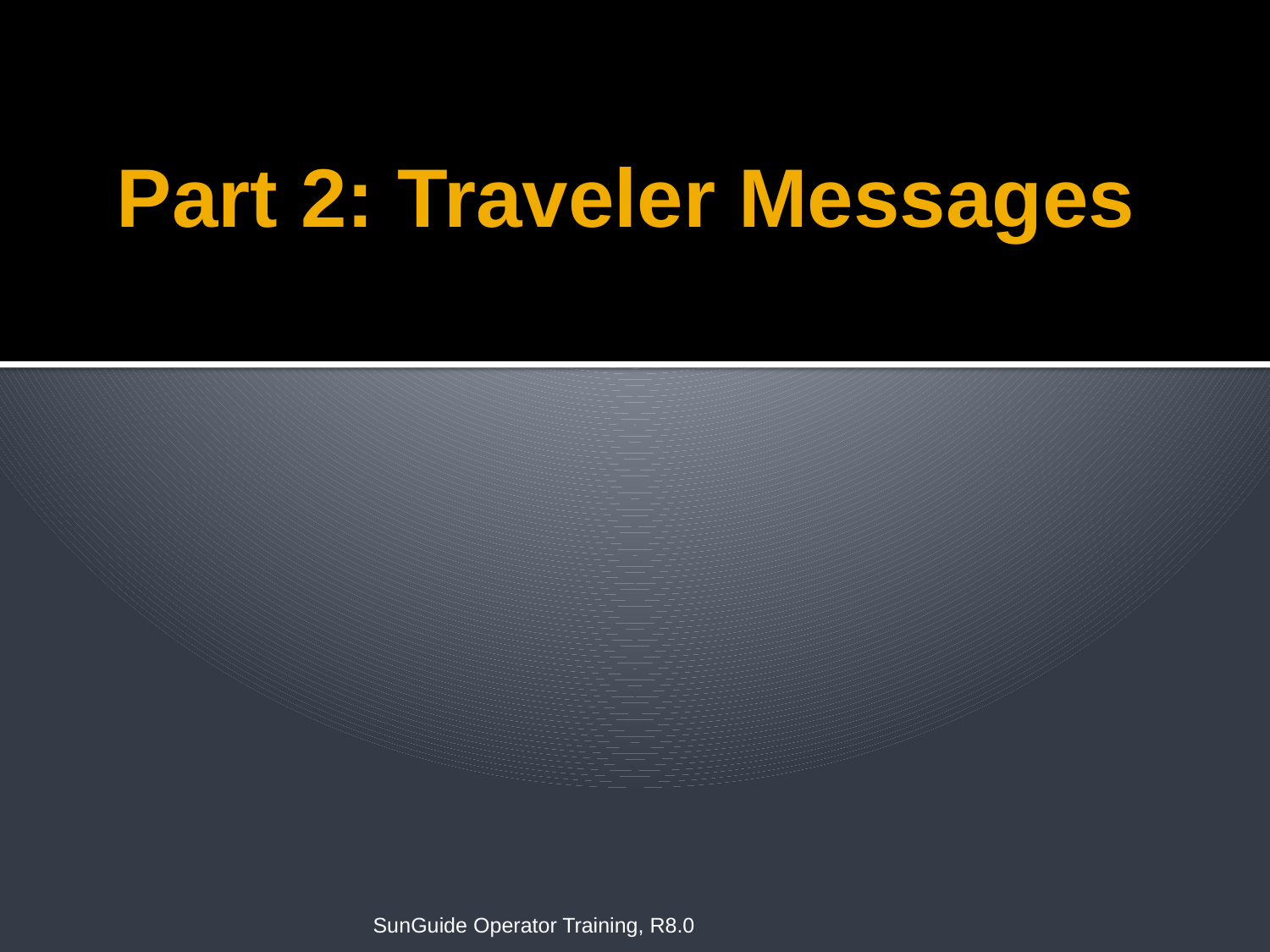

# Part 2: Traveler Messages

SunGuide Operator Training, R8.0